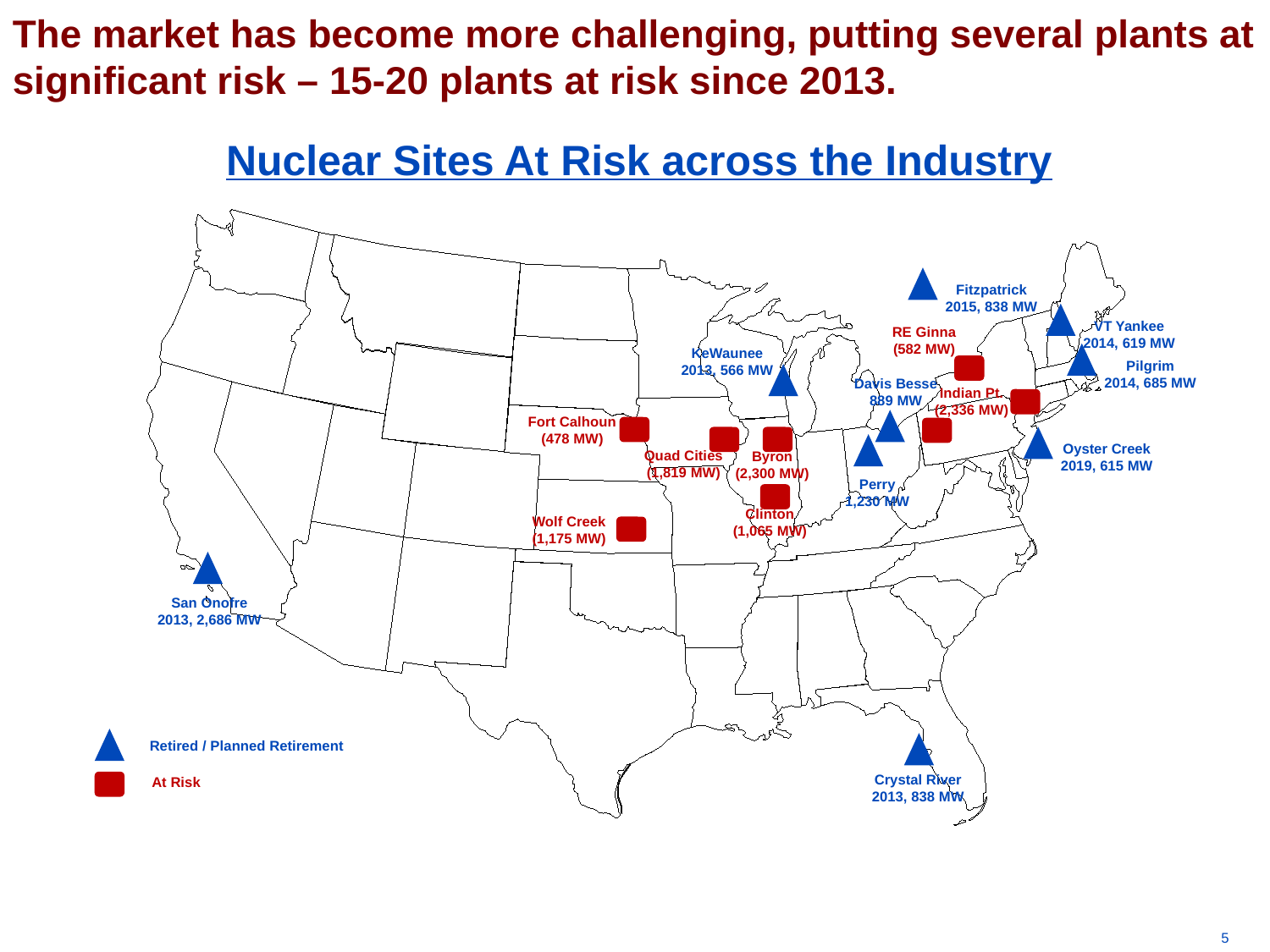

The market has become more challenging, putting several plants at significant risk – 15-20 plants at risk since 2013.
# Nuclear Sites At Risk across the Industry

Fitzpatrick
2015, 838 MW

VT Yankee
2014, 619 MW
RE Ginna
(582 MW)
KeWaunee
2013, 566 MW

Pilgrim
2014, 685 MW

Davis Besse
889 MW
Indian Pt.
(2,336 MW)

Fort Calhoun
(478 MW)

Oyster Creek
2019, 615 MW

Quad Cities
(1,819 MW)
Byron
(2,300 MW)
Perry
1,230 MW

Clinton
(1,065 MW)
Wolf Creek
(1,175 MW)

San Onofre
2013, 2,686 MW

Retired / Planned Retirement

Crystal River
2013, 838 MW
At Risk

5